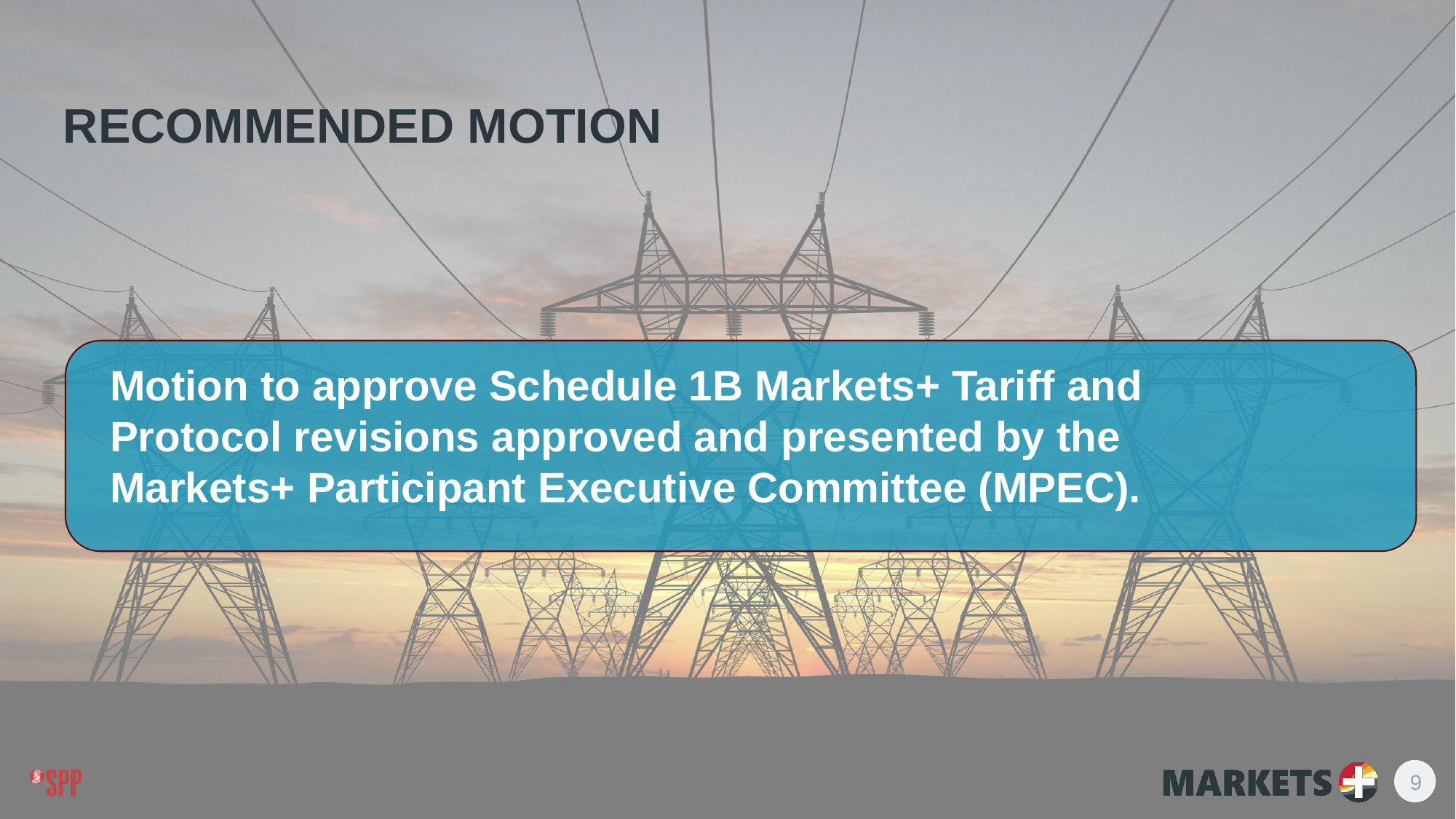

# Recommended motion

Motion to approve Schedule 1B Markets+ Tariff and Protocol revisions approved and presented by the Markets+ Participant Executive Committee (MPEC).